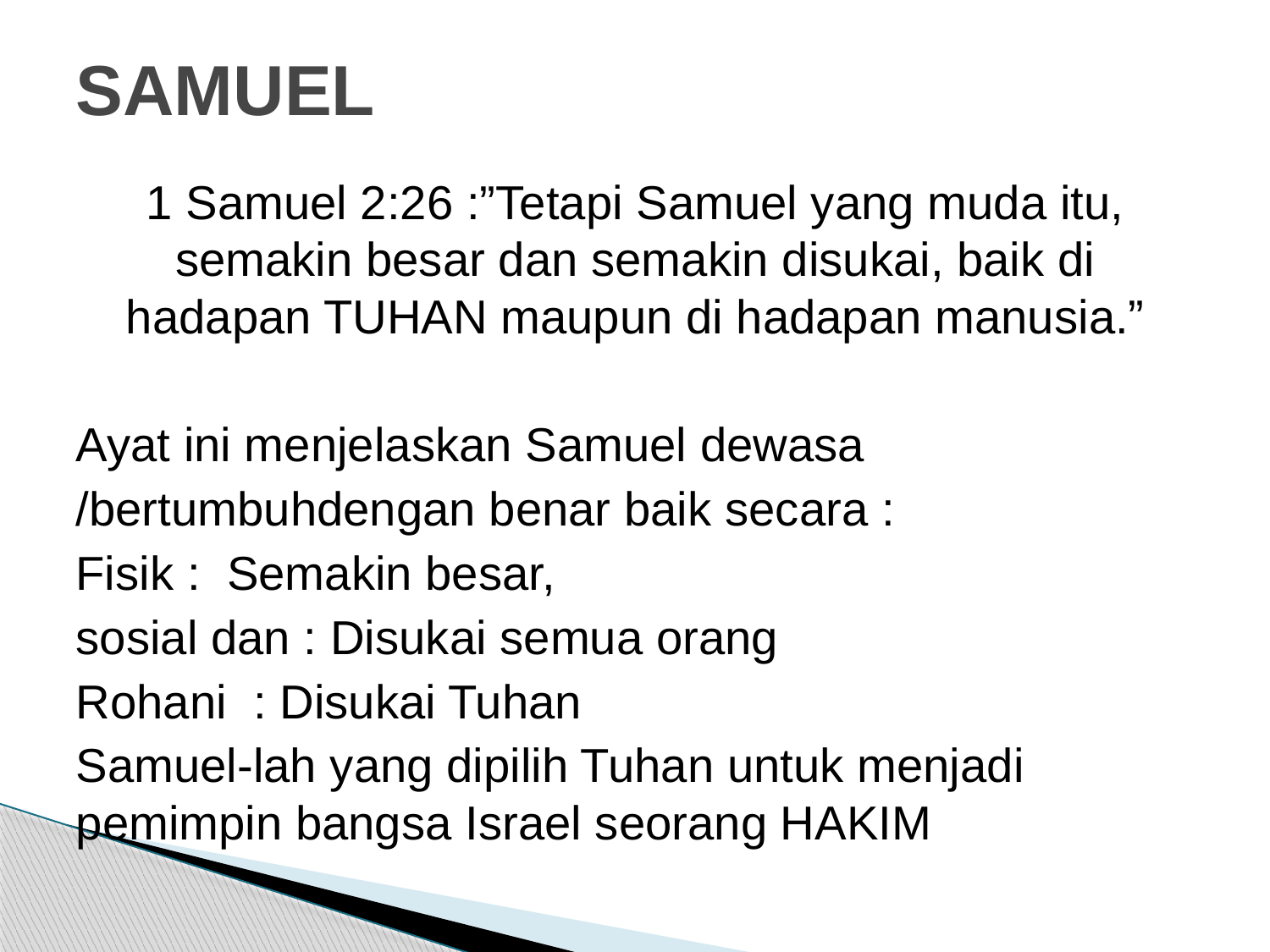

# SAMUEL
1 Samuel 2:26 :”Tetapi Samuel yang muda itu, semakin besar dan semakin disukai, baik di hadapan TUHAN maupun di hadapan manusia.”

Ayat ini menjelaskan Samuel dewasa
/bertumbuhdengan benar baik secara :
Fisik :  Semakin besar,
sosial dan : Disukai semua orang
Rohani  : Disukai Tuhan
Samuel-lah yang dipilih Tuhan untuk menjadi pemimpin bangsa Israel seorang HAKIM